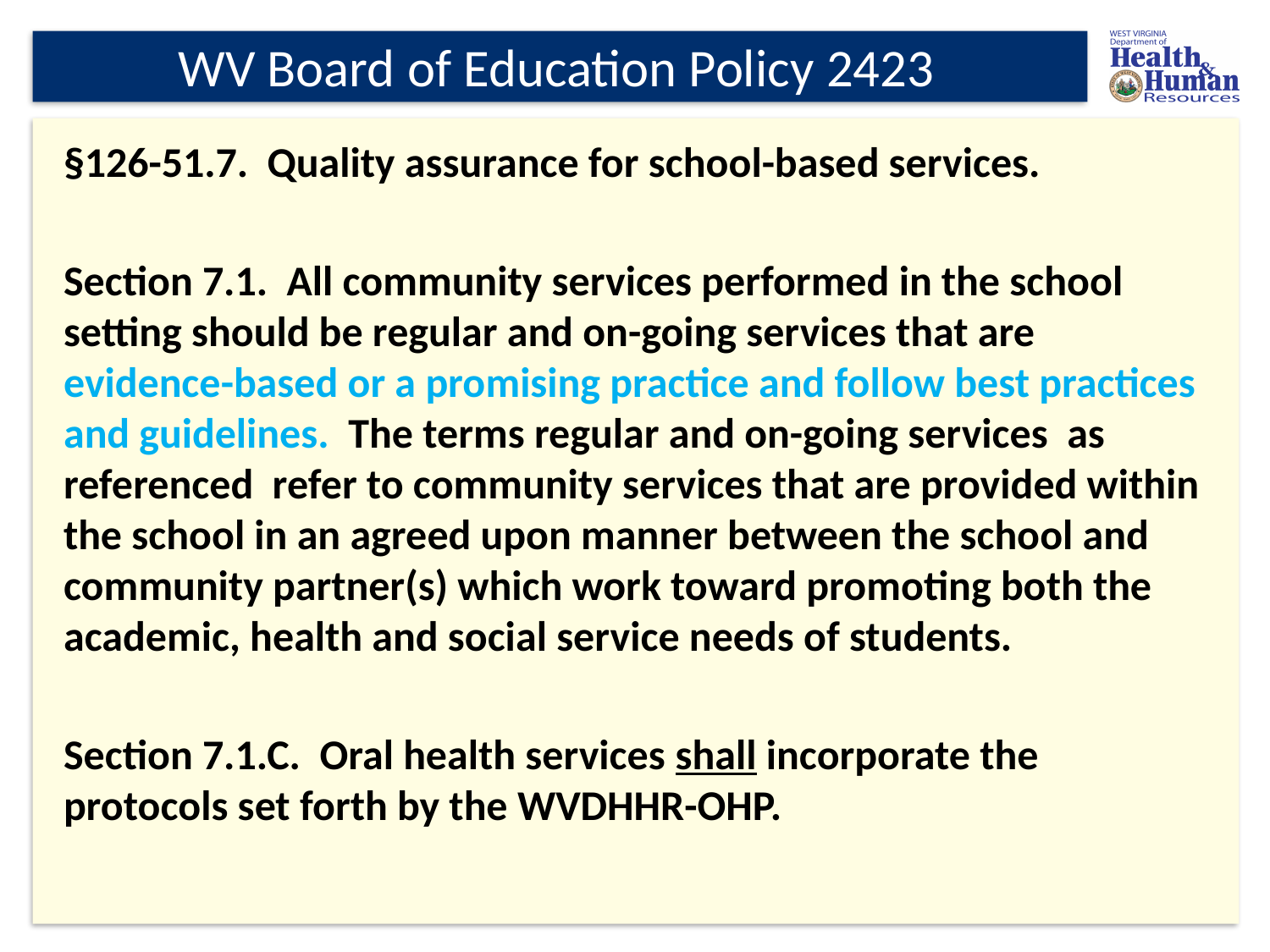

WV Board of Education Policy 2423
§126-51.7.  Quality assurance for school-based services.

Section 7.1.  All community services performed in the school setting should be regular and on-going services that are evidence-based or a promising practice and follow best practices and guidelines.  The terms regular and on-going services  as referenced  refer to community services that are provided within the school in an agreed upon manner between the school and community partner(s) which work toward promoting both the academic, health and social service needs of students.

Section 7.1.C.  Oral health services shall incorporate the protocols set forth by the WVDHHR-OHP.